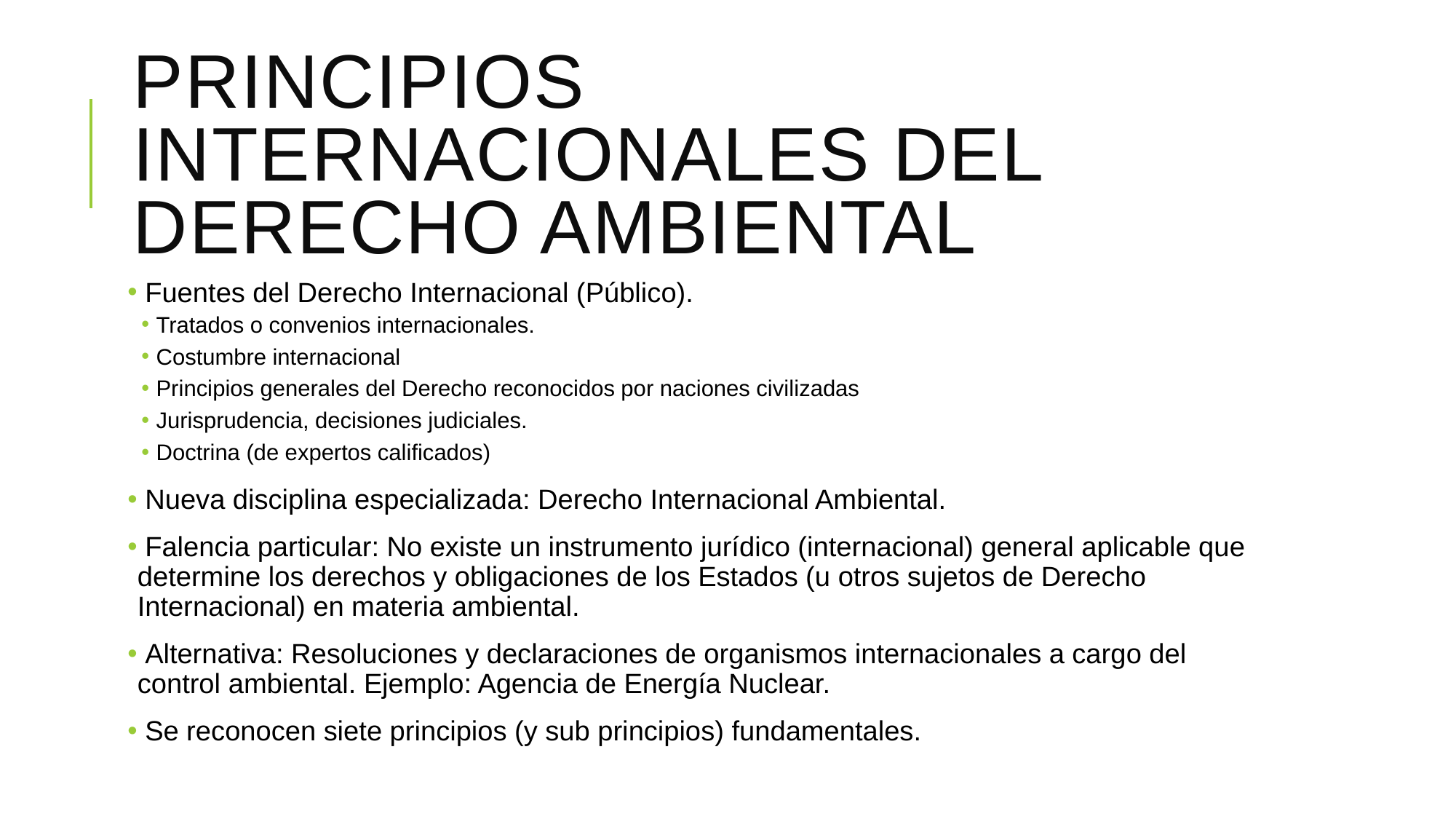

# Principios internacionales del derecho ambiental
 Fuentes del Derecho Internacional (Público).
Tratados o convenios internacionales.
Costumbre internacional
Principios generales del Derecho reconocidos por naciones civilizadas
Jurisprudencia, decisiones judiciales.
Doctrina (de expertos calificados)
 Nueva disciplina especializada: Derecho Internacional Ambiental.
 Falencia particular: No existe un instrumento jurídico (internacional) general aplicable que determine los derechos y obligaciones de los Estados (u otros sujetos de Derecho Internacional) en materia ambiental.
 Alternativa: Resoluciones y declaraciones de organismos internacionales a cargo del control ambiental. Ejemplo: Agencia de Energía Nuclear.
 Se reconocen siete principios (y sub principios) fundamentales.